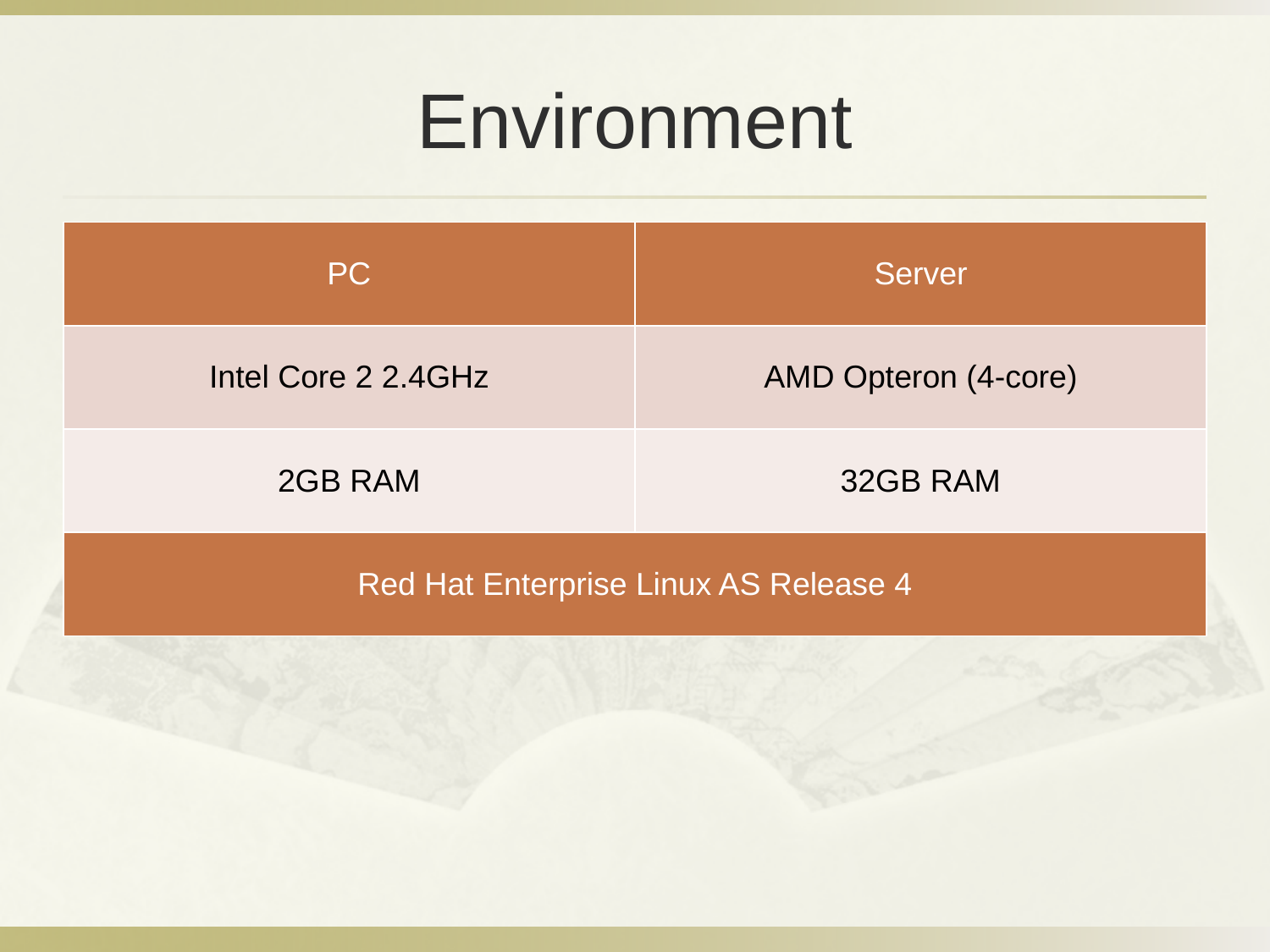

# Environment
| PC | Server |
| --- | --- |
| Intel Core 2 2.4GHz | AMD Opteron (4-core) |
| 2GB RAM | 32GB RAM |
| Red Hat Enterprise Linux AS Release 4 |  |